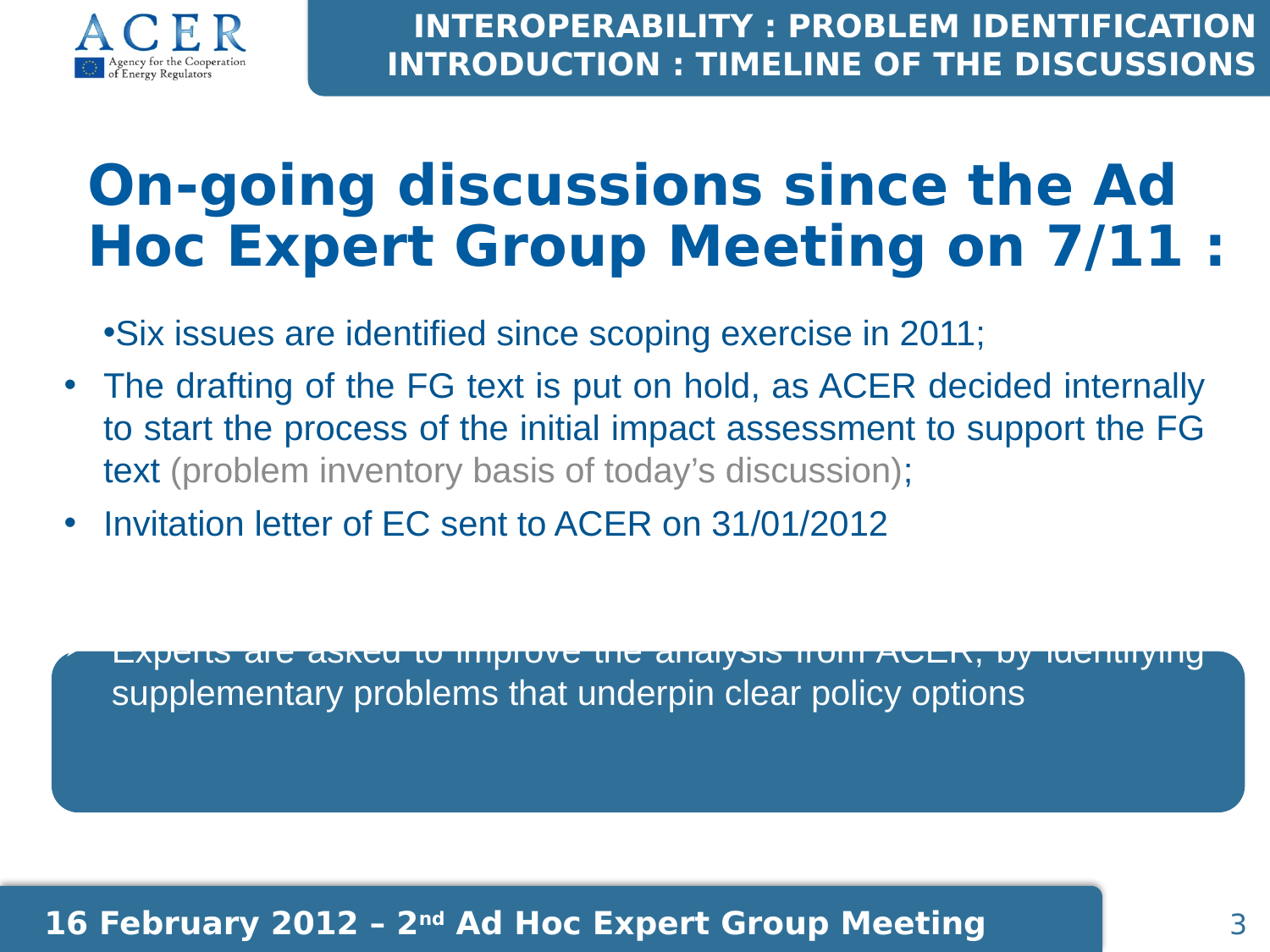

Interoperability : Problem Identification
Introduction : Timeline of the discussions
# On-going discussions since the Ad Hoc Expert Group Meeting on 7/11 :
Six issues are identified since scoping exercise in 2011;
The drafting of the FG text is put on hold, as ACER decided internally to start the process of the initial impact assessment to support the FG text (problem inventory basis of today’s discussion);
Invitation letter of EC sent to ACER on 31/01/2012

Experts are asked to improve the analysis from ACER, by identifying supplementary problems that underpin clear policy options

16 February 2012 – 2nd Ad Hoc Expert Group Meeting
3